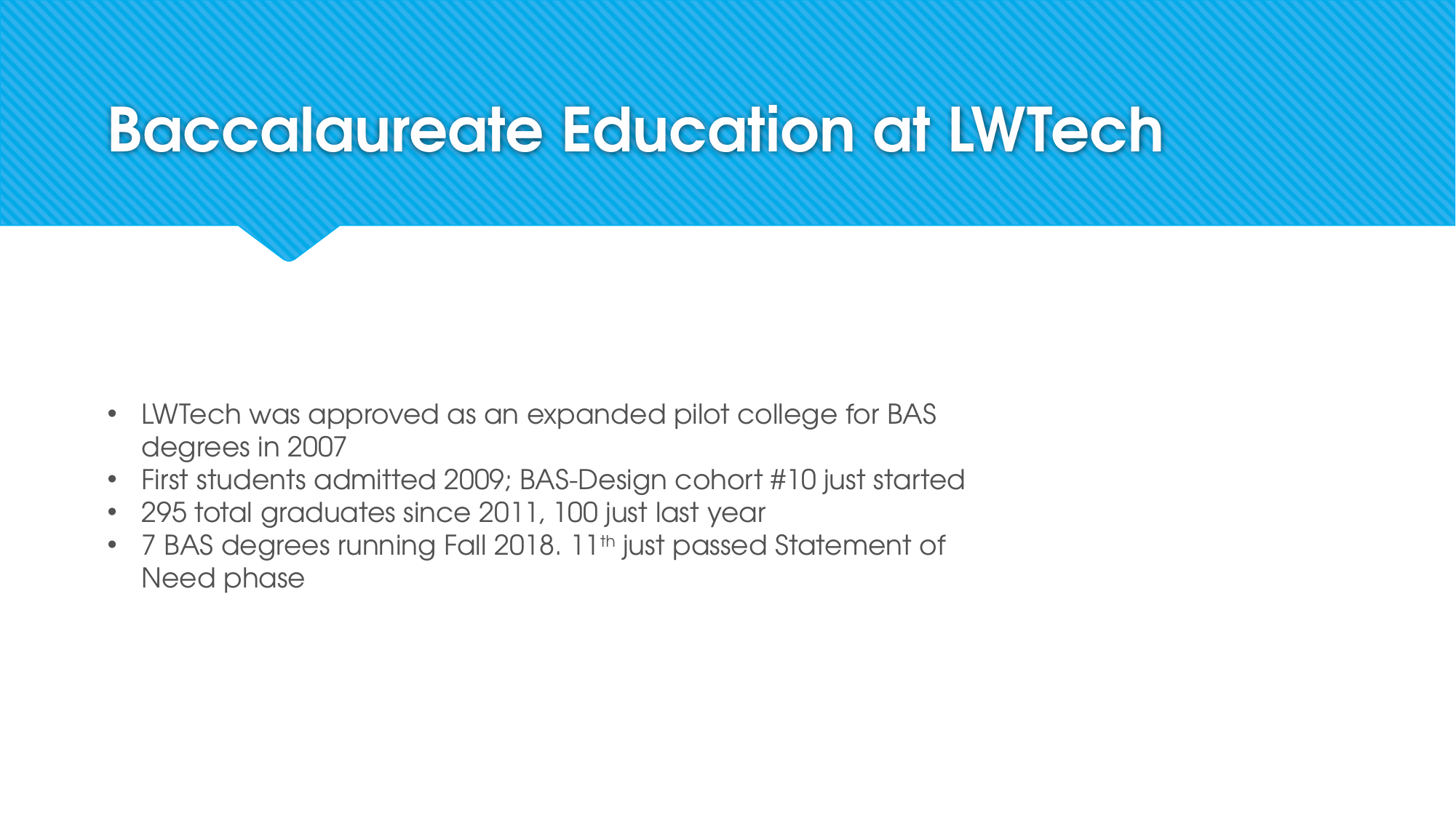

# Baccalaureate Education at LWTech
LWTech was approved as an expanded pilot college for BAS degrees in 2007
First students admitted 2009; BAS-Design cohort #10 just started
295 total graduates since 2011, 100 just last year
7 BAS degrees running Fall 2018. 11th just passed Statement of Need phase